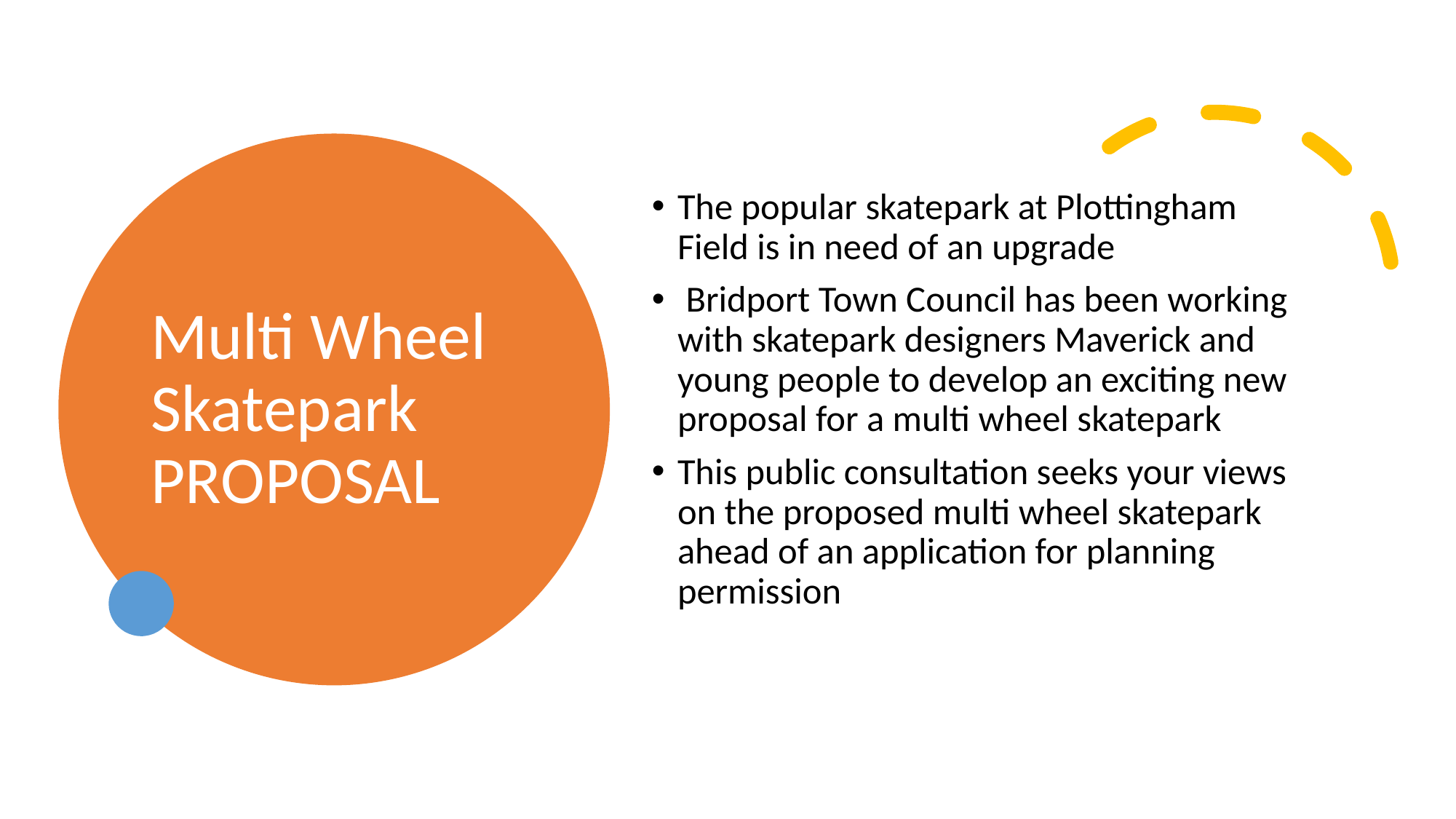

# Multi Wheel Skatepark PROPOSAL
The popular skatepark at Plottingham Field is in need of an upgrade
 Bridport Town Council has been working with skatepark designers Maverick and young people to develop an exciting new proposal for a multi wheel skatepark
This public consultation seeks your views on the proposed multi wheel skatepark ahead of an application for planning permission